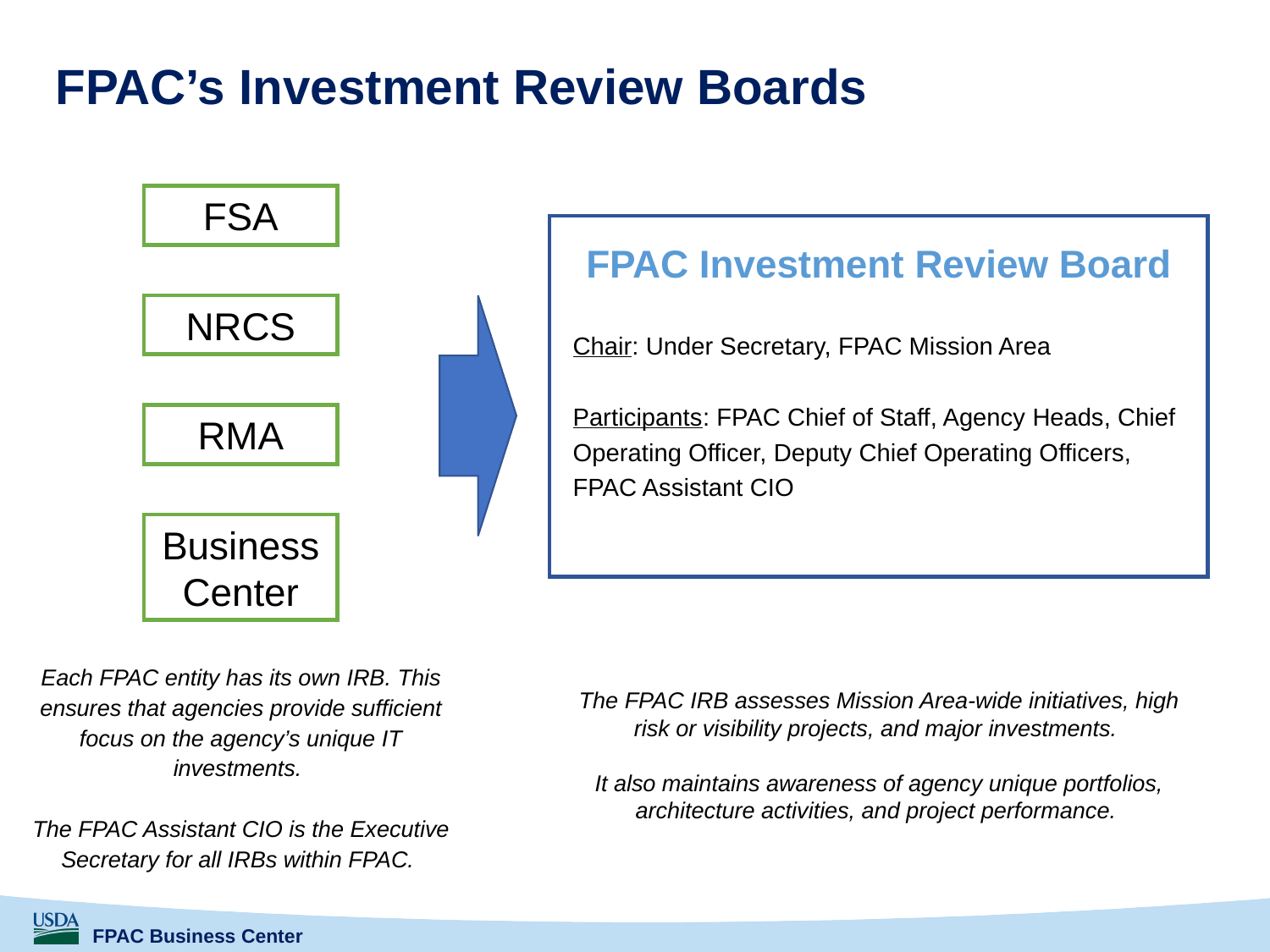

# FPAC’s Investment Review Boards
FSA

FPAC Investment Review Board

Chair: Under Secretary, FPAC Mission Area

Participants: FPAC Chief of Staff, Agency Heads, Chief Operating Officer, Deputy Chief Operating Officers, FPAC Assistant CIO
NRCS

RMA
Business Center
Each FPAC entity has its own IRB. This ensures that agencies provide sufficient focus on the agency’s unique IT investments.

The FPAC Assistant CIO is the Executive Secretary for all IRBs within FPAC.
The FPAC IRB assesses Mission Area-wide initiatives, high risk or visibility projects, and major investments.

It also maintains awareness of agency unique portfolios, architecture activities, and project performance.